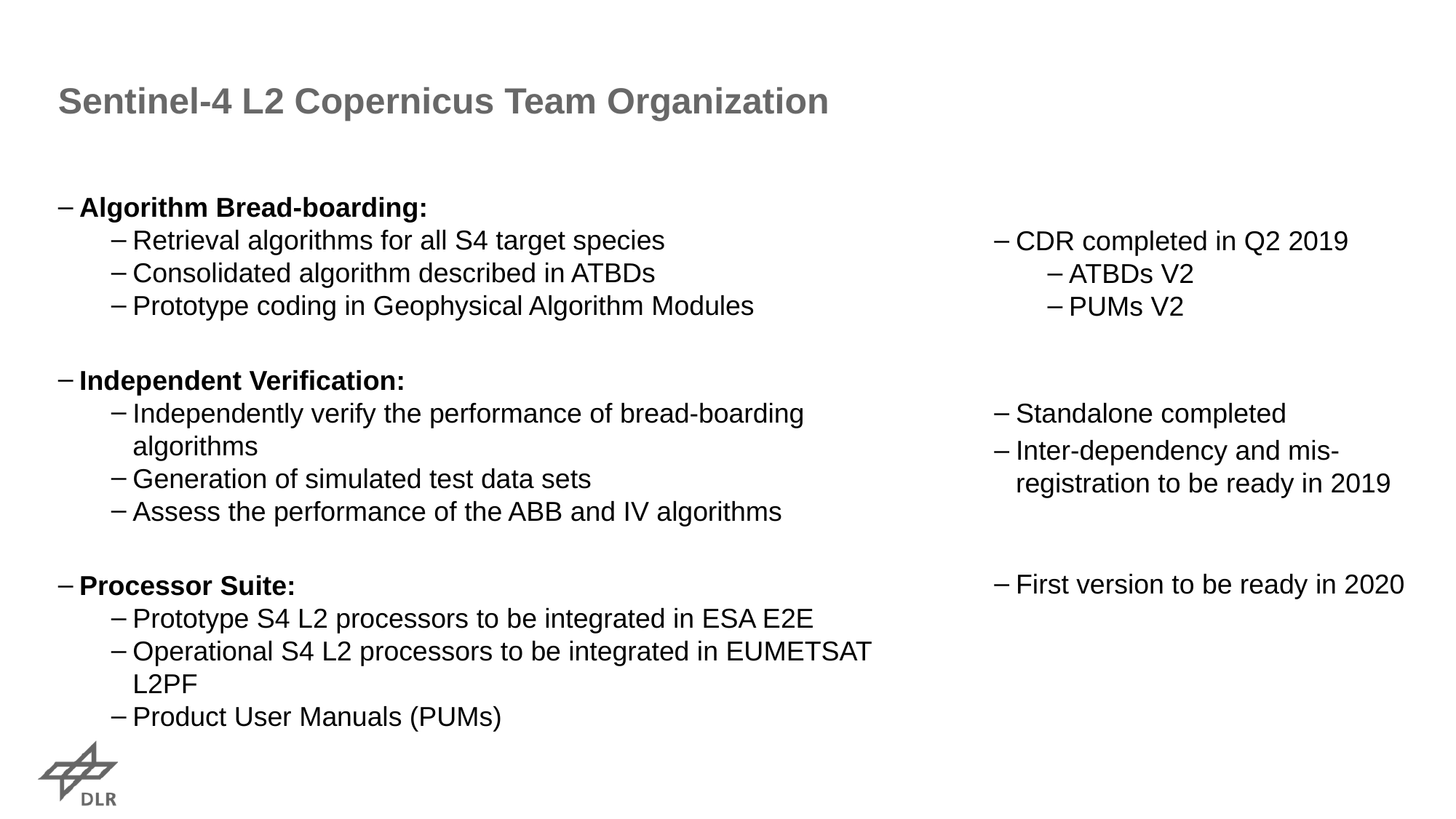

# Sentinel-4 L2 Copernicus Team Organization

CDR completed in Q2 2019
ATBDs V2
PUMs V2

Standalone completed
Inter-dependency and mis-registration to be ready in 2019

First version to be ready in 2020
Algorithm Bread-boarding:
Retrieval algorithms for all S4 target species
Consolidated algorithm described in ATBDs
Prototype coding in Geophysical Algorithm Modules

Independent Verification:
Independently verify the performance of bread-boarding algorithms
Generation of simulated test data sets
Assess the performance of the ABB and IV algorithms

Processor Suite:
Prototype S4 L2 processors to be integrated in ESA E2E
Operational S4 L2 processors to be integrated in EUMETSAT L2PF
Product User Manuals (PUMs)